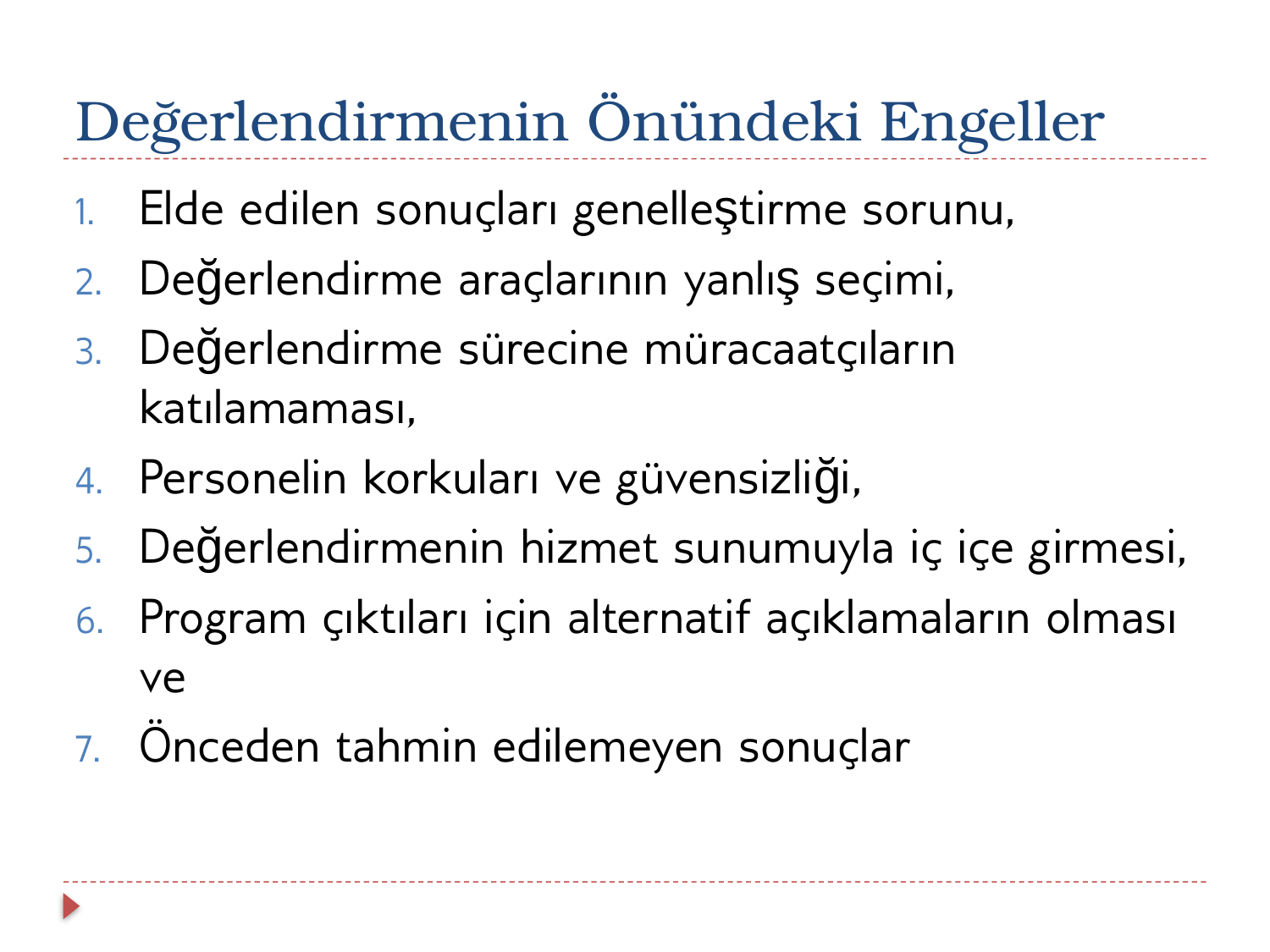

# Değerlendirmenin Önündeki Engeller
Elde edilen sonuçları genelleştirme sorunu,
Değerlendirme araçlarının yanlış seçimi,
Değerlendirme sürecine müracaatçıların katılamaması,
Personelin korkuları ve güvensizliği,
Değerlendirmenin hizmet sunumuyla iç içe girmesi,
Program çıktıları için alternatif açıklamaların olması ve
Önceden tahmin edilemeyen sonuçlar